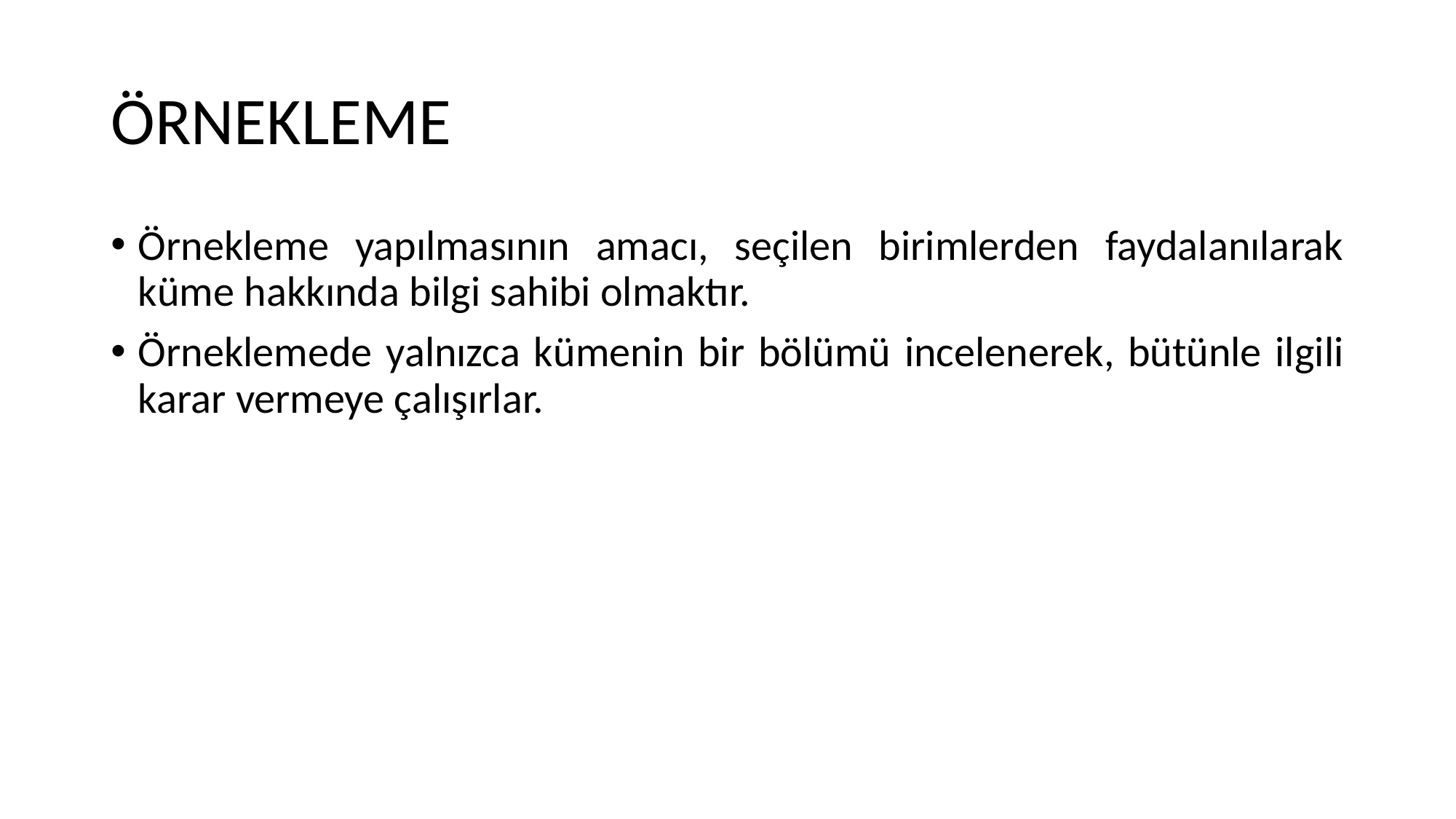

# ÖRNEKLEME
Örnekleme yapılmasının amacı, seçilen birimlerden faydalanılarak küme hakkında bilgi sahibi olmaktır.
Örneklemede yalnızca kümenin bir bölümü incelenerek, bütünle ilgili karar vermeye çalışırlar.